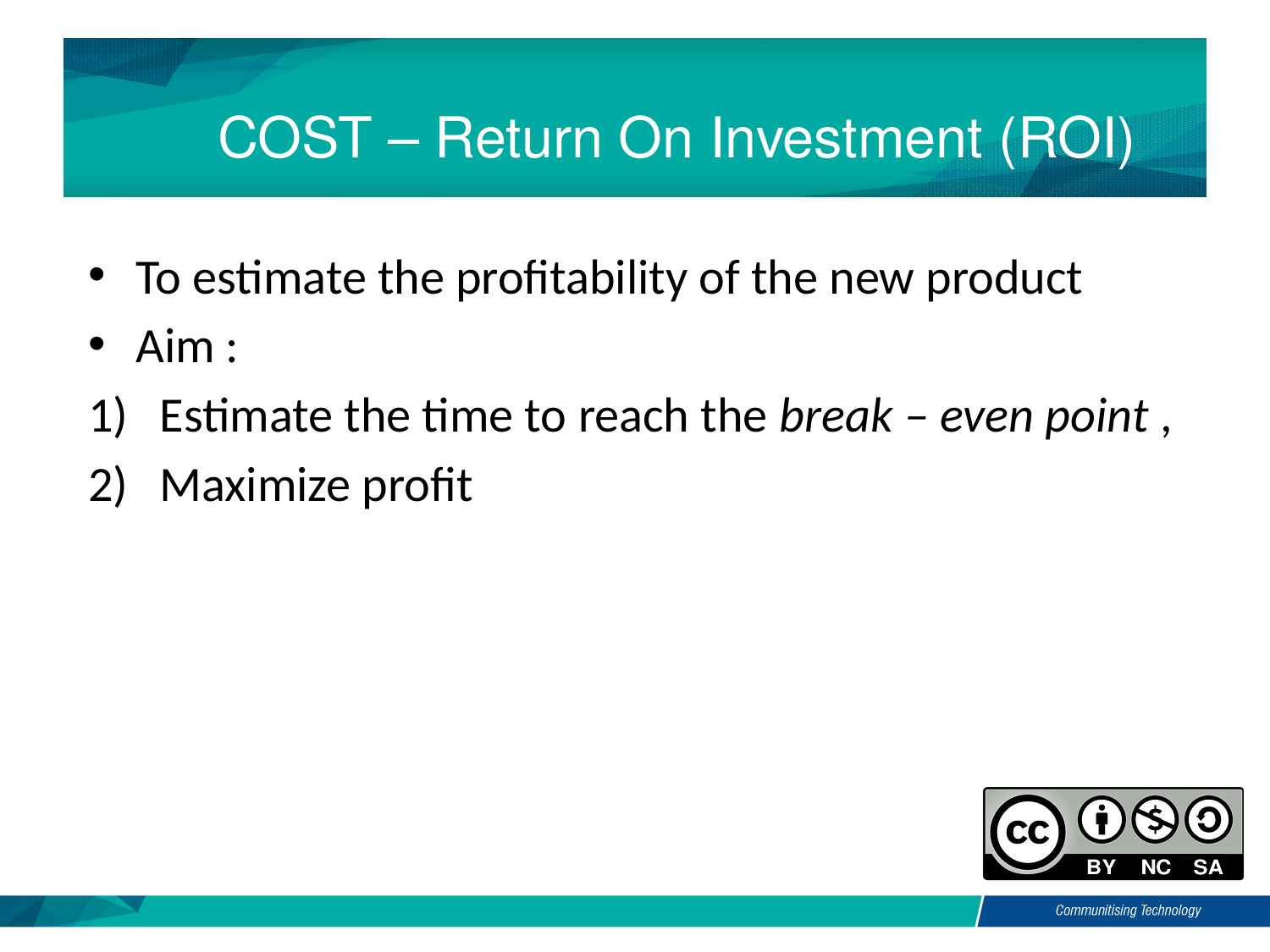

# COST – Return On Investment (ROI)
To estimate the profitability of the new product
Aim :
Estimate the time to reach the break – even point ,
Maximize profit